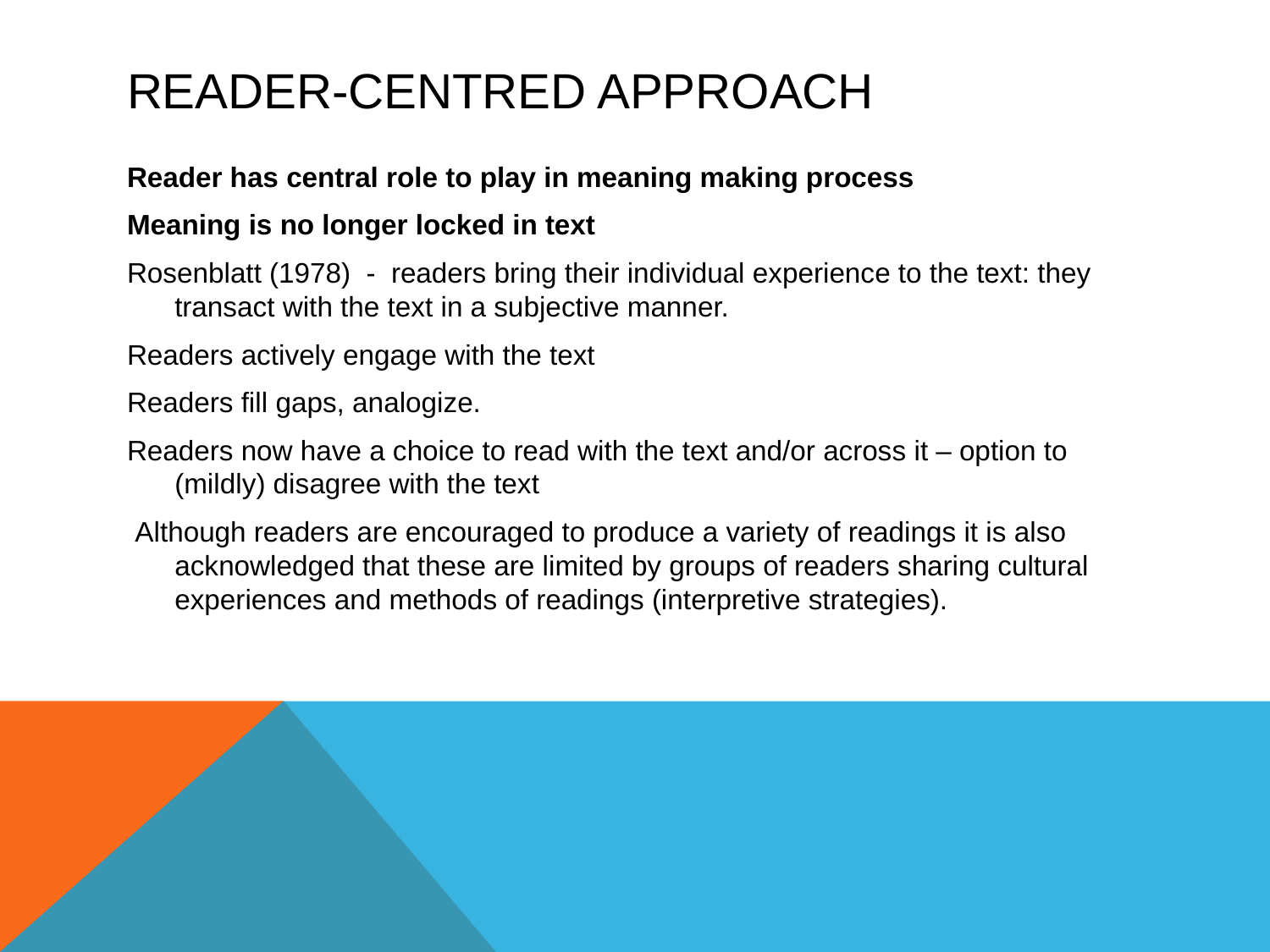

# Reader-centred approach
Reader has central role to play in meaning making process
Meaning is no longer locked in text
Rosenblatt (1978)  -  readers bring their individual experience to the text: they transact with the text in a subjective manner.
Readers actively engage with the text
Readers fill gaps, analogize.
Readers now have a choice to read with the text and/or across it – option to (mildly) disagree with the text
 Although readers are encouraged to produce a variety of readings it is also acknowledged that these are limited by groups of readers sharing cultural experiences and methods of readings (interpretive strategies).